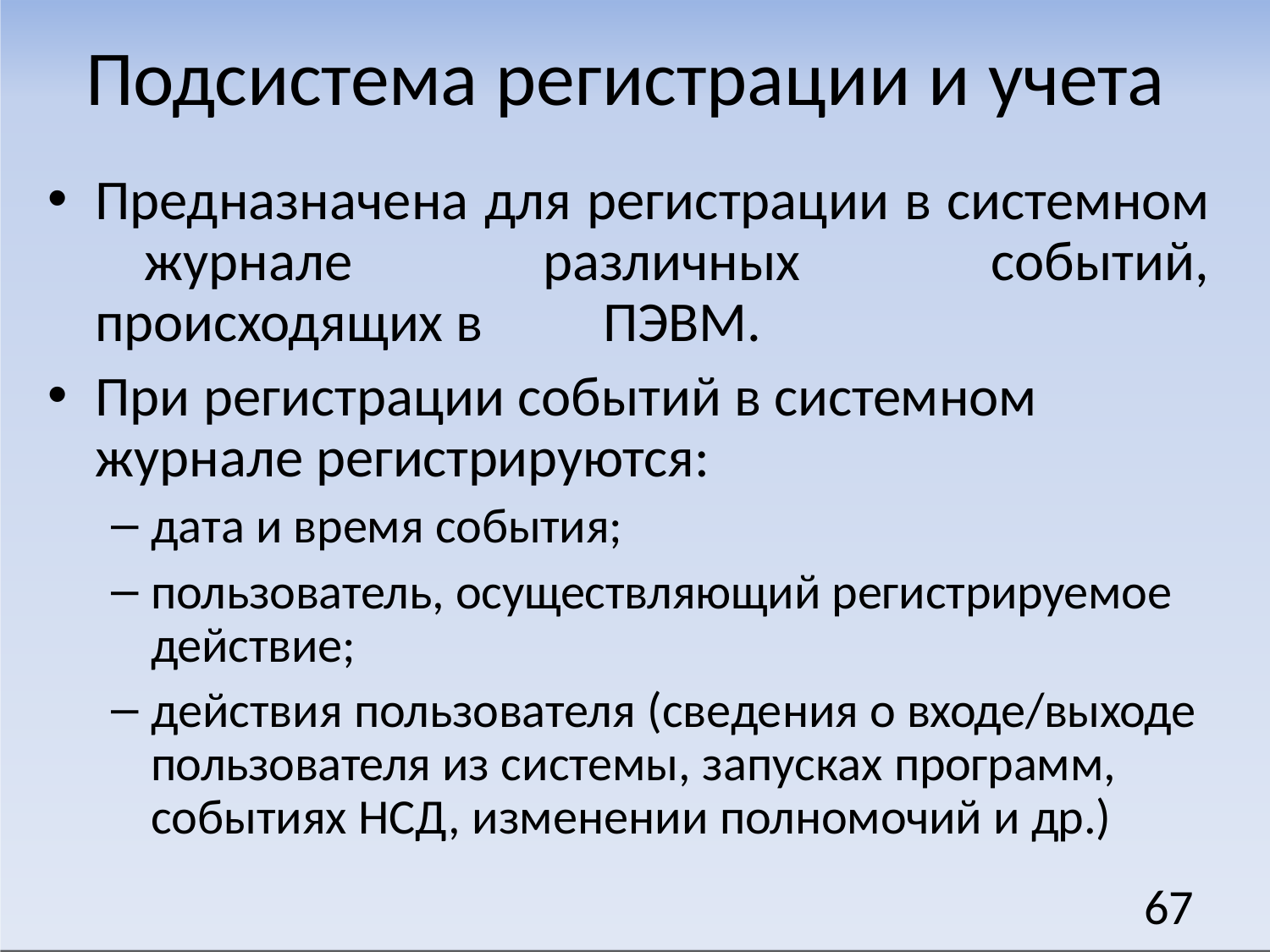

# Подсистема регистрации и учета
Предназначена для регистрации в системном 	журнале различных событий, происходящих в 	ПЭВМ.
При регистрации событий в системном журнале регистрируются:
дата и время события;
пользователь, осуществляющий регистрируемое действие;
действия пользователя (сведения о входе/выходе пользователя из системы, запусках программ, событиях НСД, изменении полномочий и др.)
67